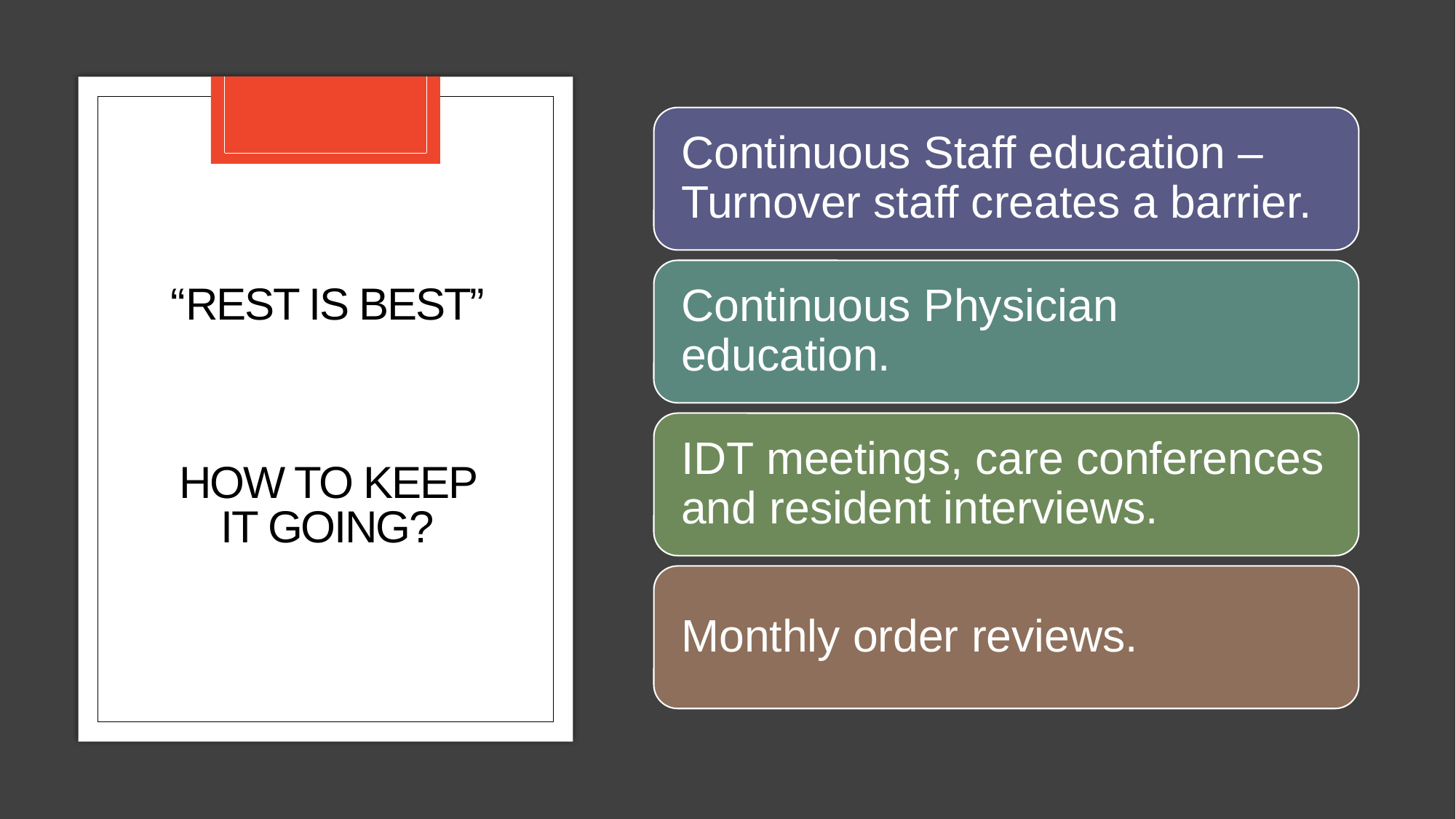

Continuous Staff education – Turnover staff creates a barrier.
Continuous Physician education.
IDT meetings, care conferences and resident interviews.
Monthly order reviews.

# “rest is best” How to keep it going?